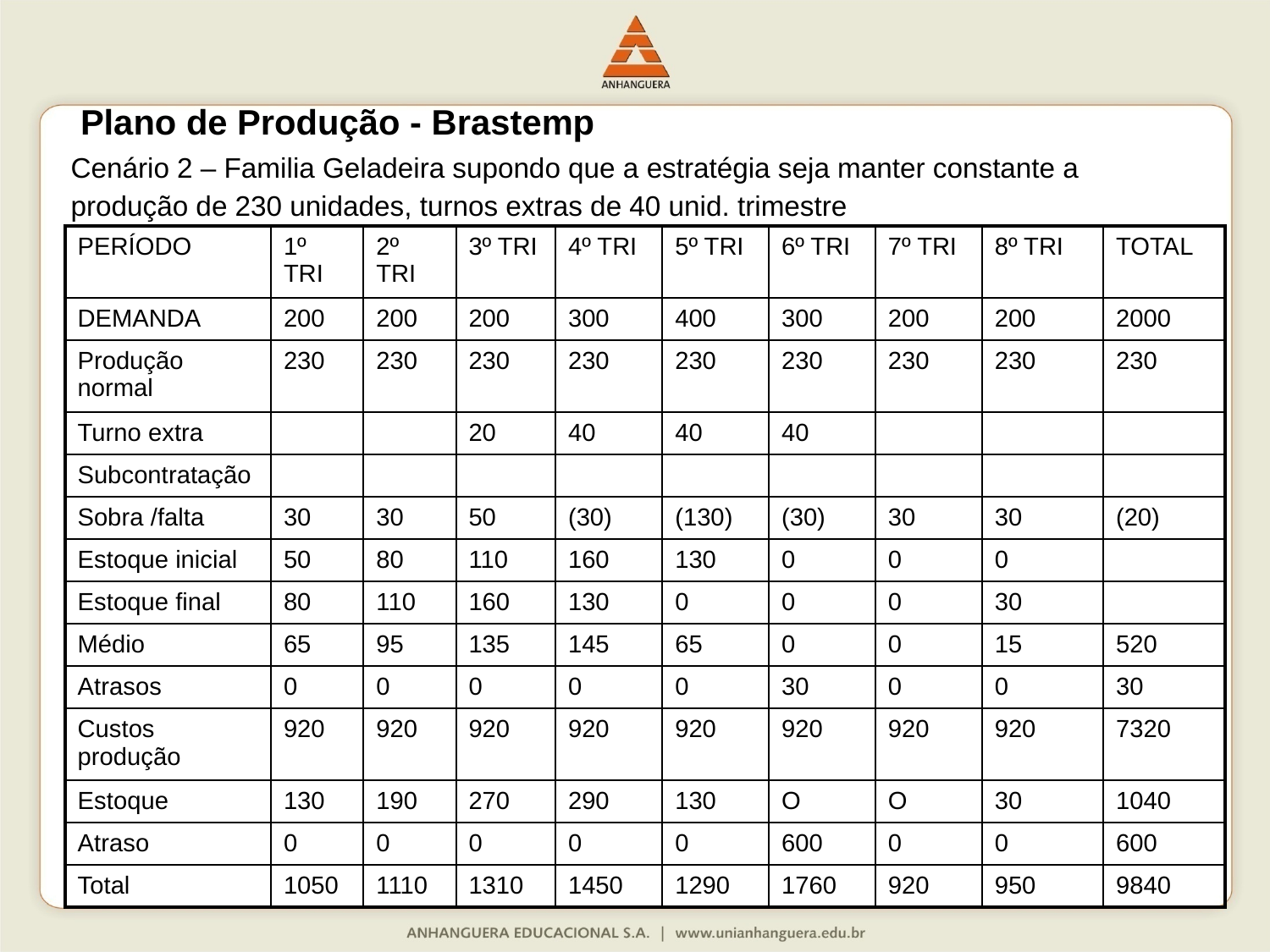

Plano de Produção - Brastemp
	Cenário 2 – Familia Geladeira supondo que a estratégia seja manter constante a produção de 230 unidades, turnos extras de 40 unid. trimestre

| PERÍODO | 1º TRI | 2º TRI | 3º TRI | 4º TRI | 5º TRI | 6º TRI | 7º TRI | 8º TRI | TOTAL |
| --- | --- | --- | --- | --- | --- | --- | --- | --- | --- |
| DEMANDA | 200 | 200 | 200 | 300 | 400 | 300 | 200 | 200 | 2000 |
| Produção normal | 230 | 230 | 230 | 230 | 230 | 230 | 230 | 230 | 230 |
| Turno extra |  |  | 20 | 40 | 40 | 40 |  |  |  |
| Subcontratação |  |  |  |  |  |  |  |  |  |
| Sobra /falta | 30 | 30 | 50 | (30) | (130) | (30) | 30 | 30 | (20) |
| Estoque inicial | 50 | 80 | 110 | 160 | 130 | 0 | 0 | 0 |  |
| Estoque final | 80 | 110 | 160 | 130 | 0 | 0 | 0 | 30 |  |
| Médio | 65 | 95 | 135 | 145 | 65 | 0 | 0 | 15 | 520 |
| Atrasos | 0 | 0 | 0 | 0 | 0 | 30 | 0 | 0 | 30 |
| Custos produção | 920 | 920 | 920 | 920 | 920 | 920 | 920 | 920 | 7320 |
| Estoque | 130 | 190 | 270 | 290 | 130 | O | O | 30 | 1040 |
| Atraso | 0 | 0 | 0 | 0 | 0 | 600 | 0 | 0 | 600 |
| Total | 1050 | 1110 | 1310 | 1450 | 1290 | 1760 | 920 | 950 | 9840 |